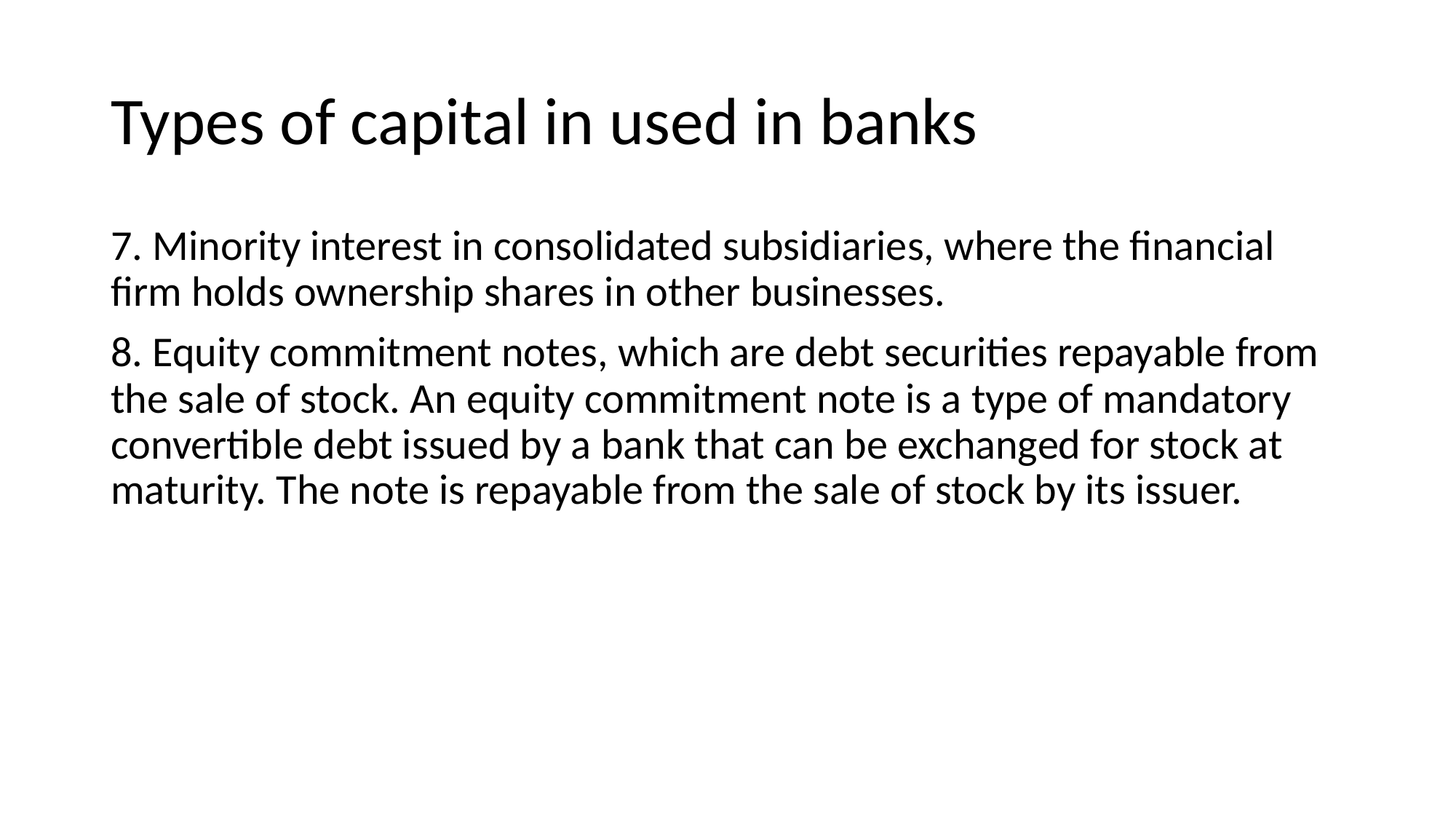

# Types of capital in used in banks
7. Minority interest in consolidated subsidiaries, where the financial firm holds ownership shares in other businesses.
8. Equity commitment notes, which are debt securities repayable from the sale of stock. An equity commitment note is a type of mandatory convertible debt issued by a bank that can be exchanged for stock at maturity. The note is repayable from the sale of stock by its issuer.